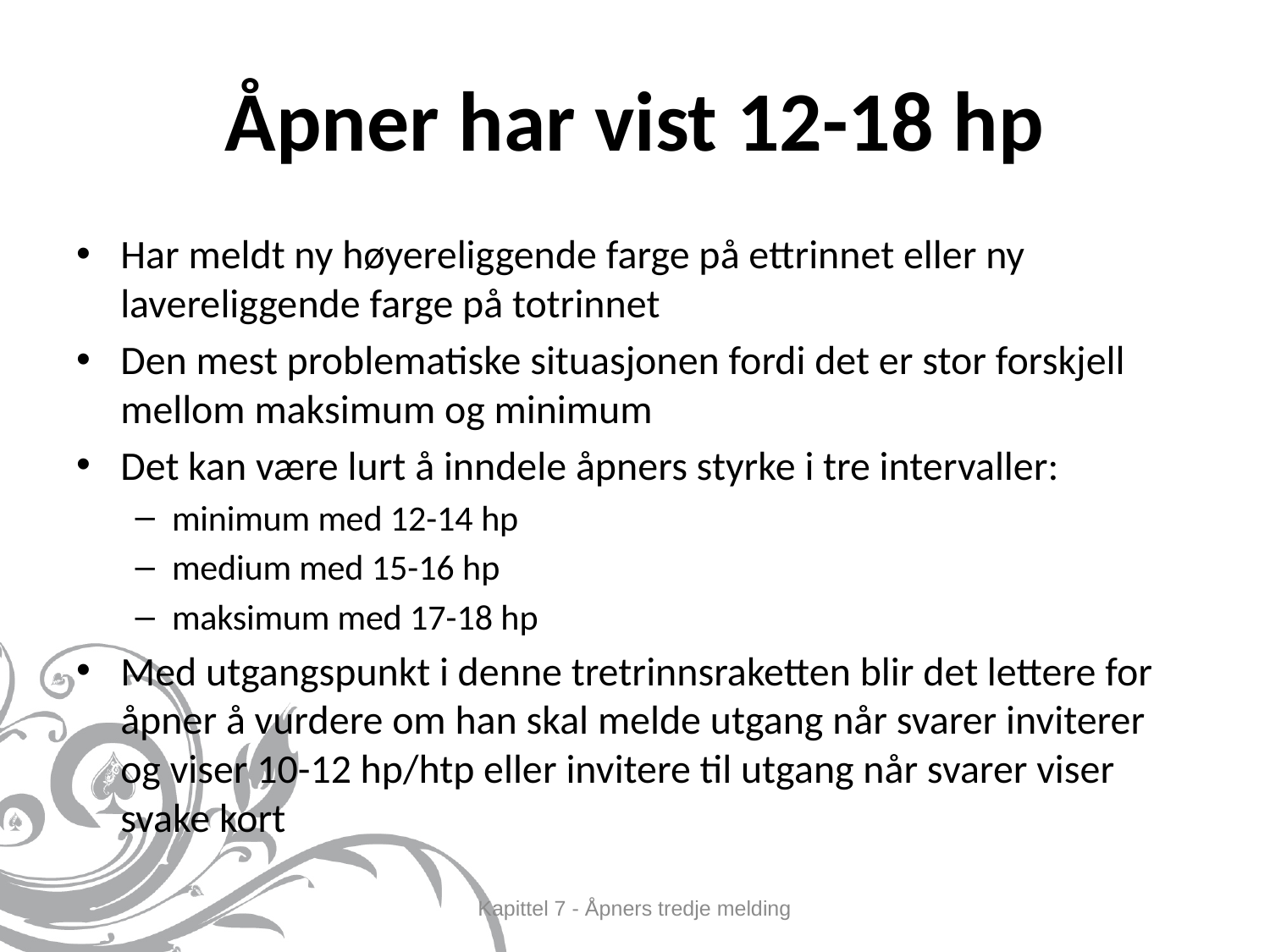

# Åpner har vist 12-18 hp
Har meldt ny høyereliggende farge på ettrinnet eller ny lavereliggende farge på totrinnet
Den mest problematiske situasjonen fordi det er stor forskjell mellom maksimum og minimum
Det kan være lurt å inndele åpners styrke i tre intervaller:
minimum med 12-14 hp
medium med 15-16 hp
maksimum med 17-18 hp
Med utgangspunkt i denne tretrinnsraketten blir det lettere for åpner å vurdere om han skal melde utgang når svarer inviterer og viser 10-12 hp/htp eller invitere til utgang når svarer viser svake kort
Kapittel 7 - Åpners tredje melding